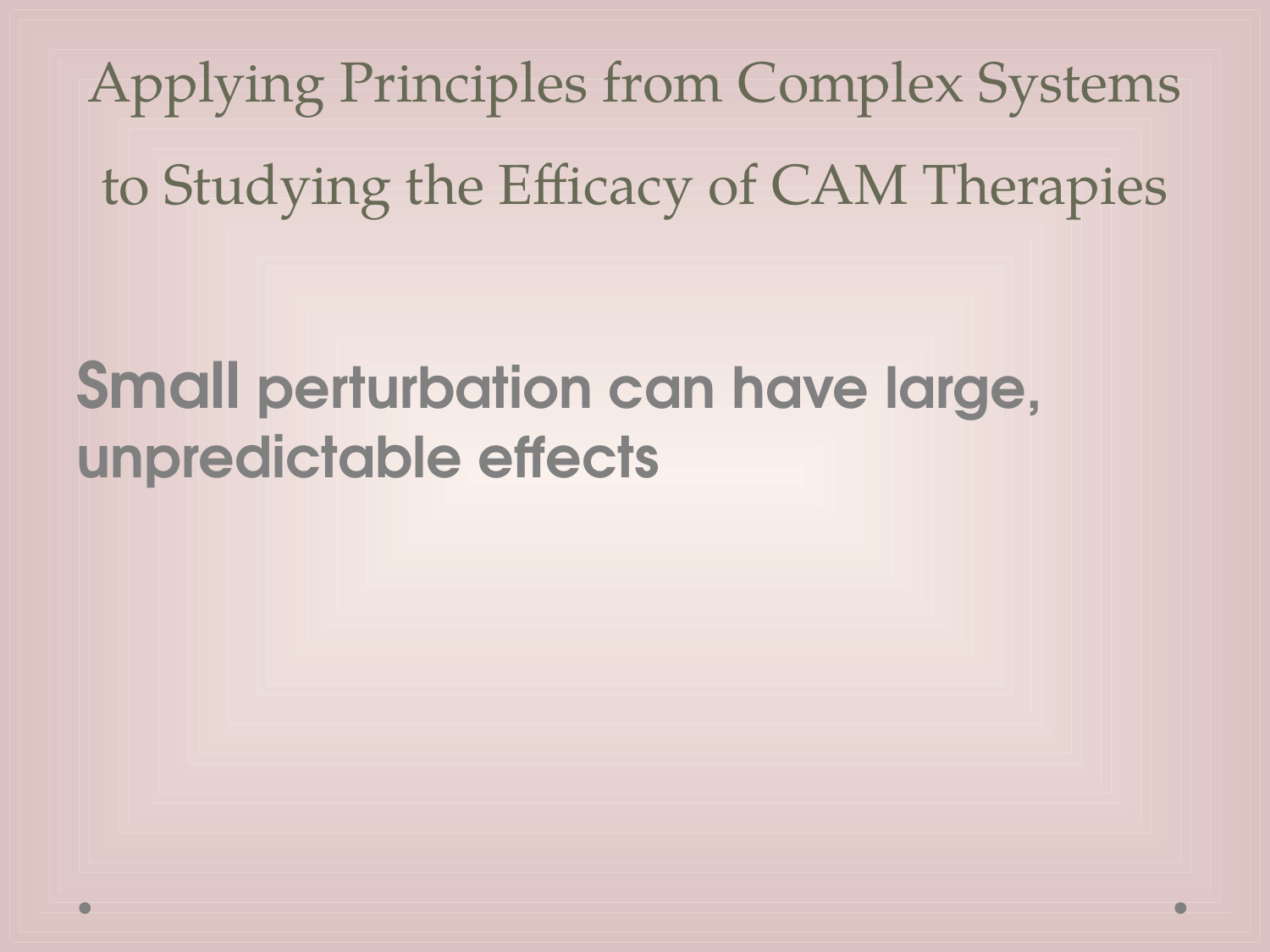

# Applying Principles from Complex Systems to Studying the Efficacy of CAM Therapies
Small perturbation can have large, unpredictable effects